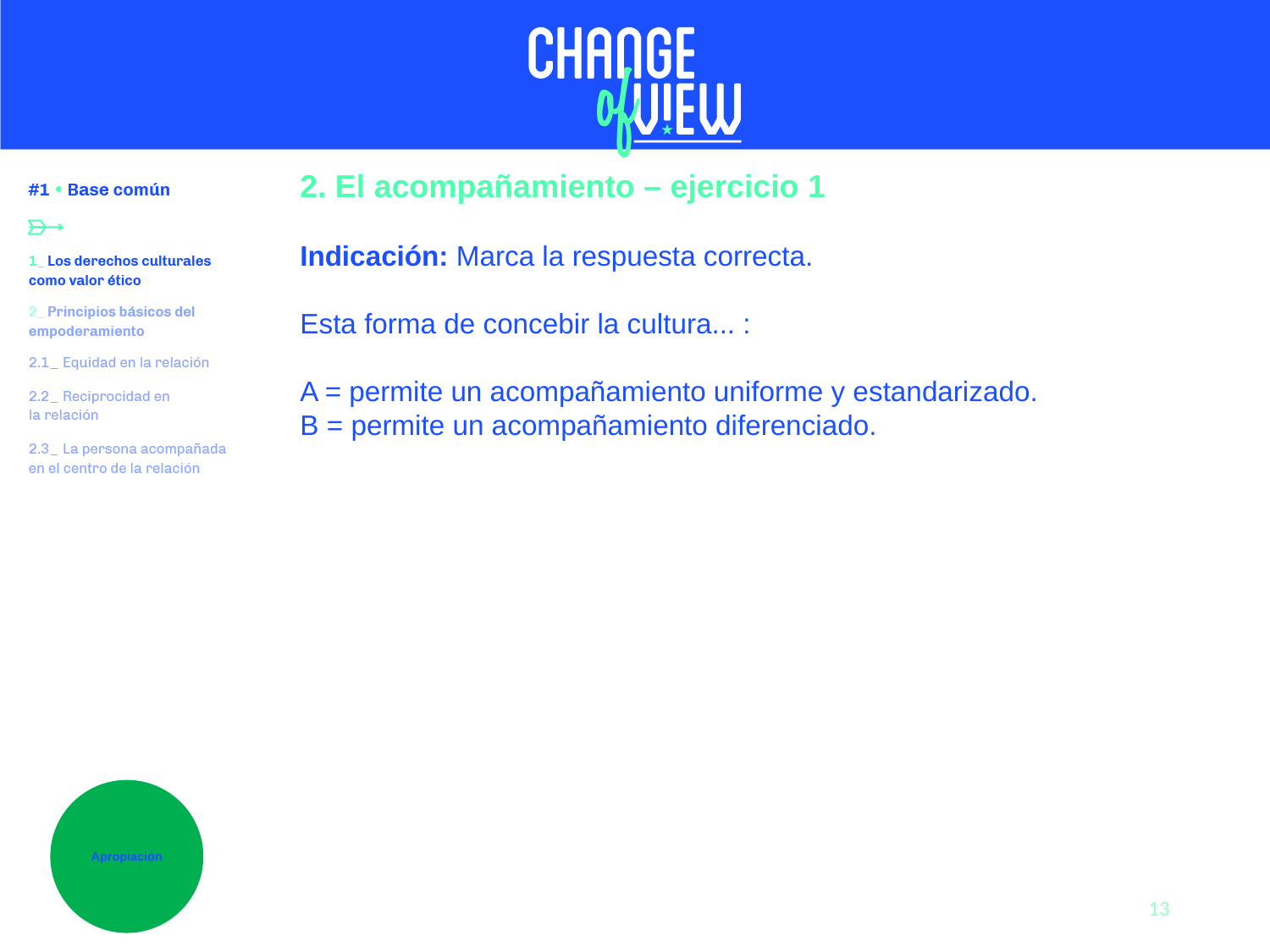

2. El acompañamiento – ejercicio 1

Indicación: Marca la respuesta correcta.

Esta forma de concebir la cultura... :

A = permite un acompañamiento uniforme y estandarizado.
B = permite un acompañamiento diferenciado.

Apropiación
13